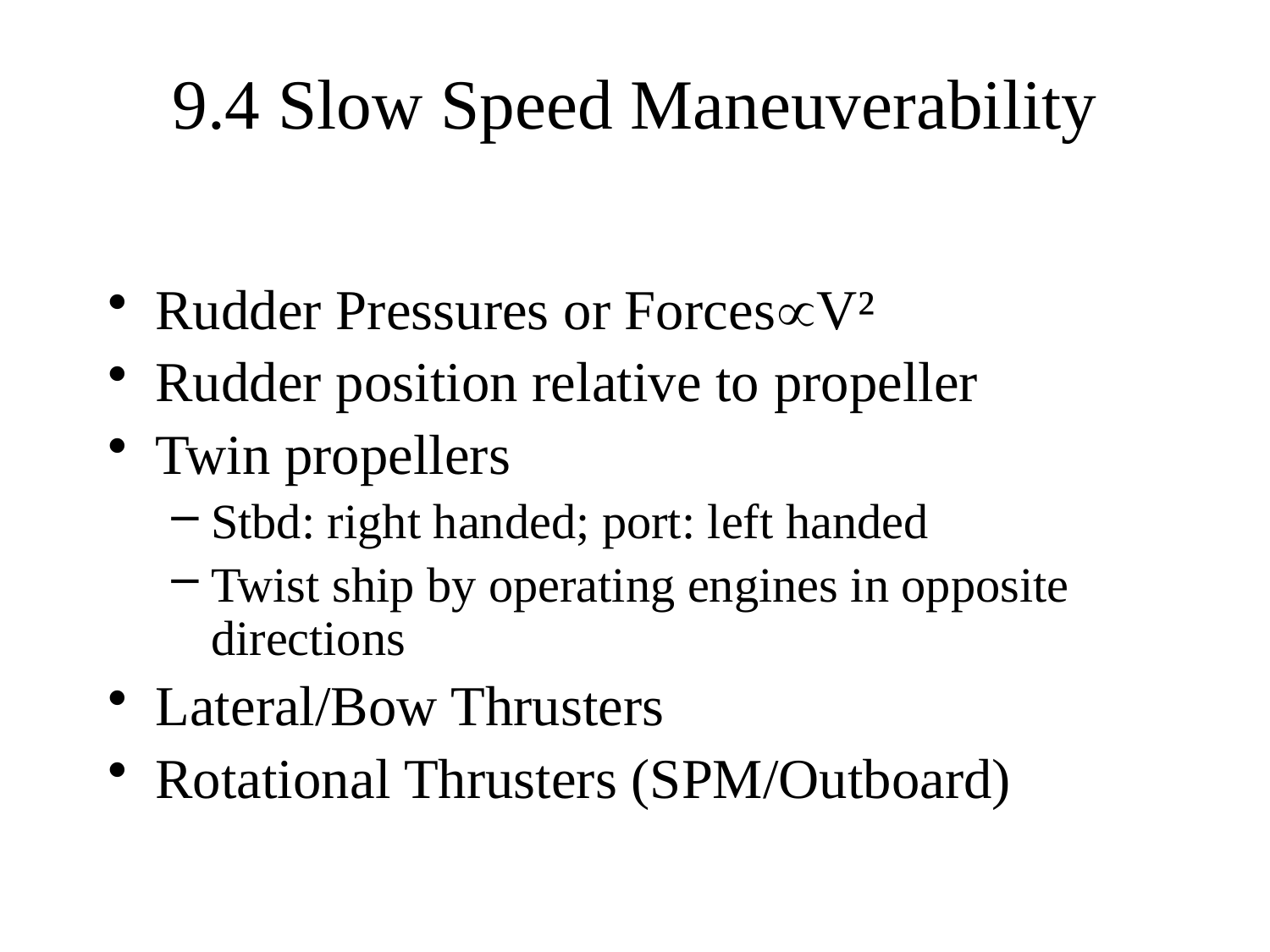

# 9.4 Slow Speed Maneuverability
Rudder Pressures or Forces∝V²
Rudder position relative to propeller
Twin propellers
Stbd: right handed; port: left handed
Twist ship by operating engines in opposite directions
Lateral/Bow Thrusters
Rotational Thrusters (SPM/Outboard)